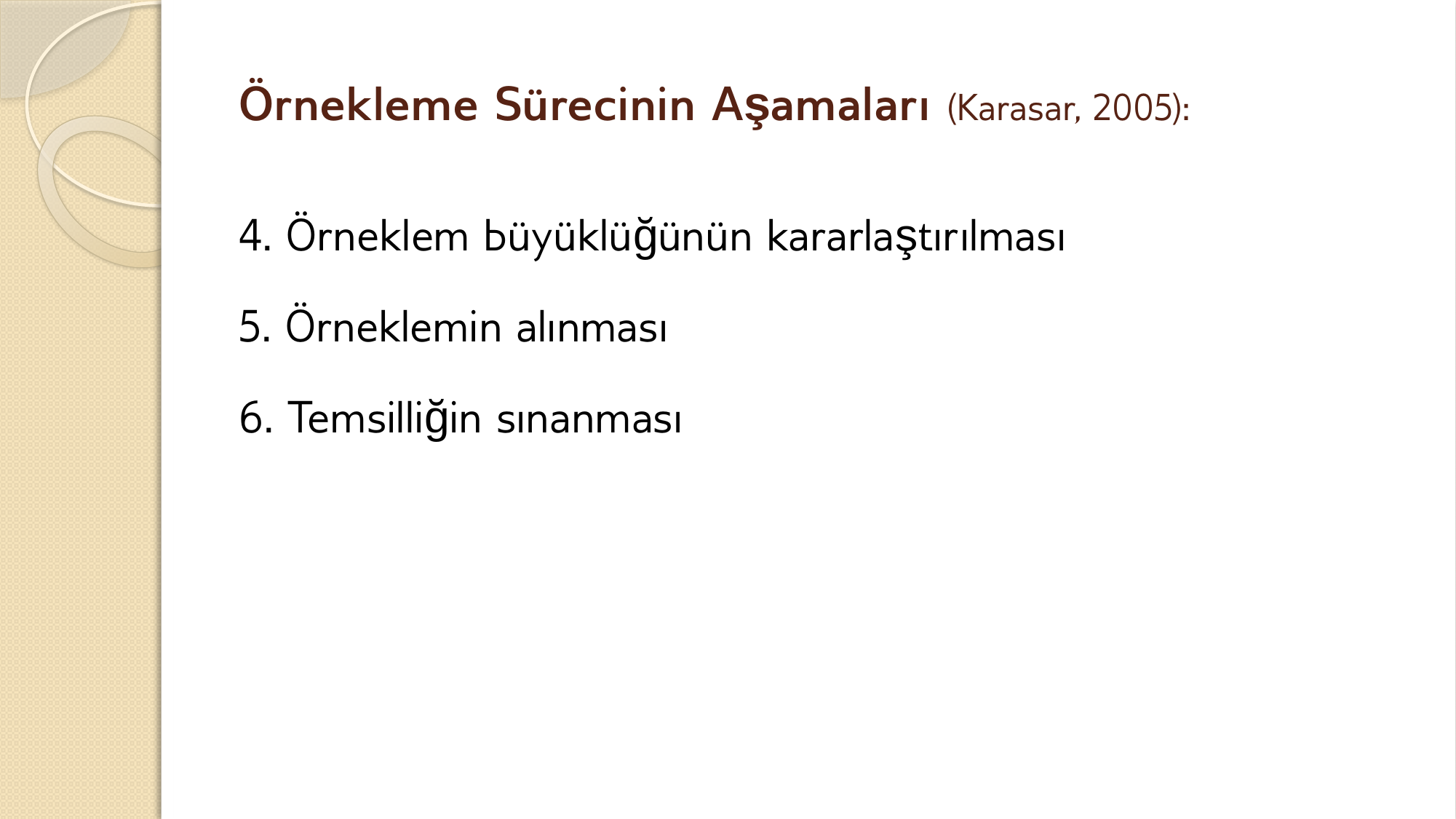

# Örnekleme Sürecinin Aşamaları (Karasar, 2005):
4. Örneklem büyüklüğünün kararlaştırılması
5. Örneklemin alınması
6. Temsilliğin sınanması